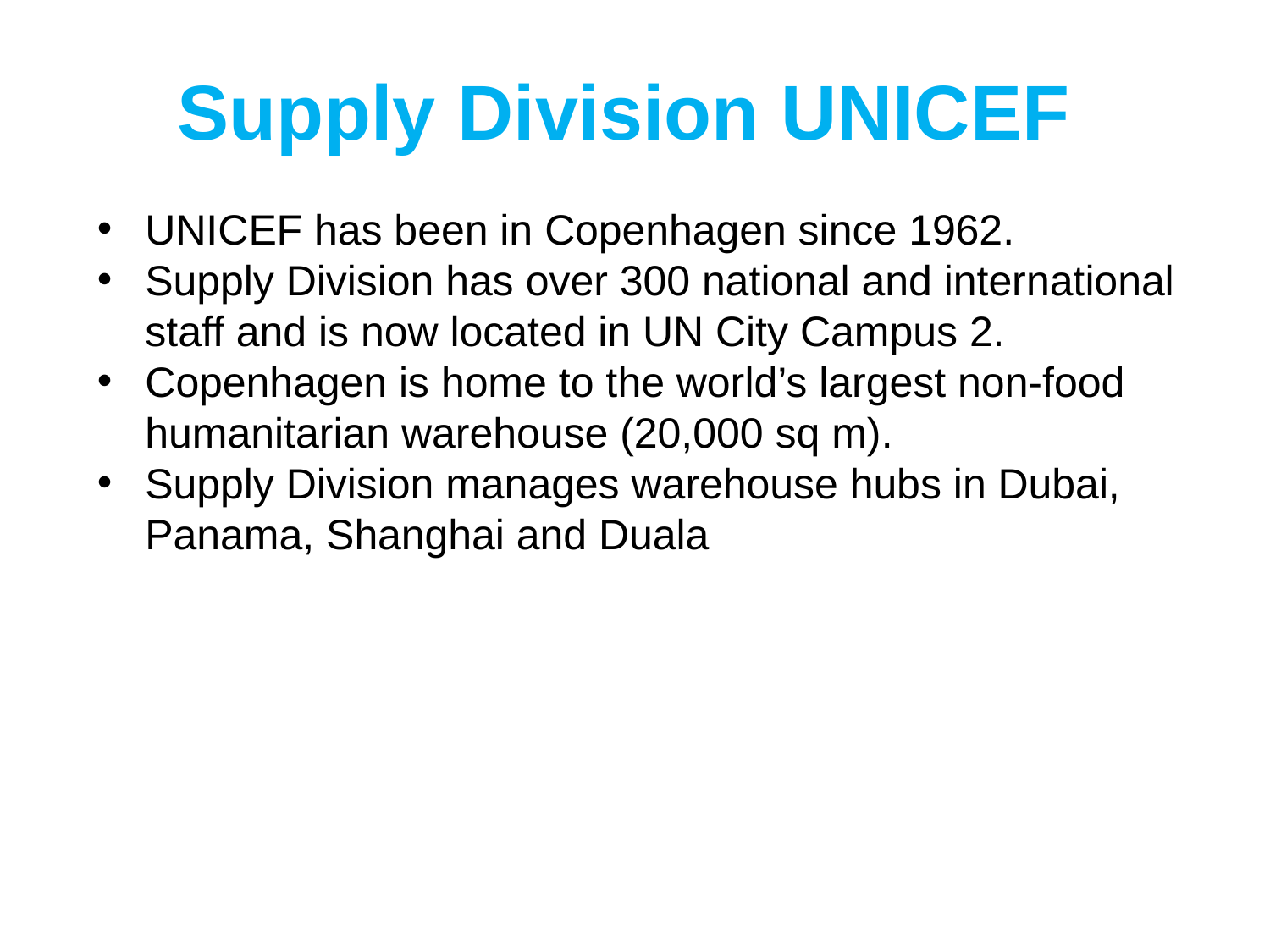

# Supply Division UNICEF
UNICEF has been in Copenhagen since 1962.
Supply Division has over 300 national and international staff and is now located in UN City Campus 2.
Copenhagen is home to the world’s largest non-food humanitarian warehouse (20,000 sq m).
Supply Division manages warehouse hubs in Dubai, Panama, Shanghai and Duala